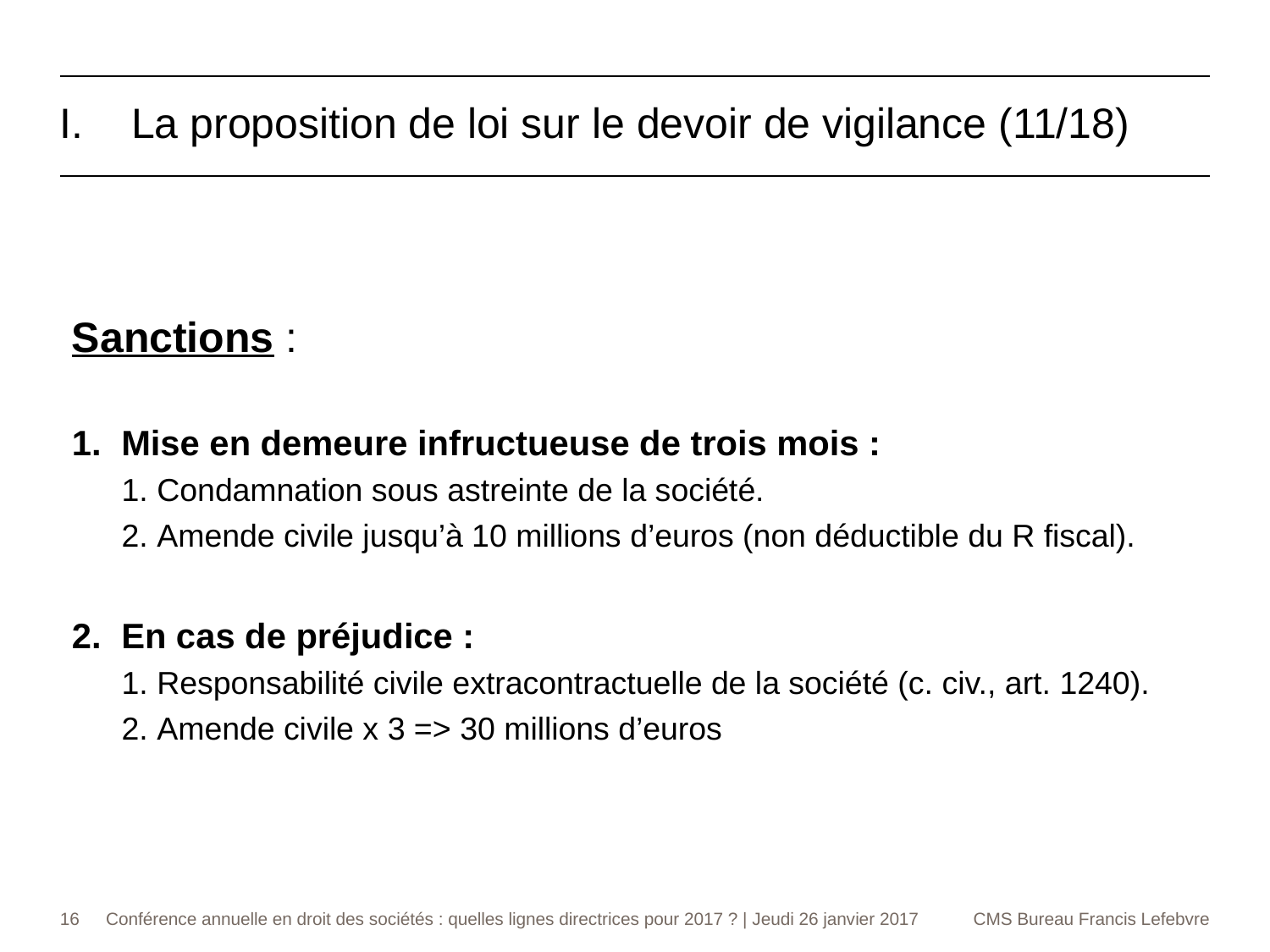

La proposition de loi sur le devoir de vigilance (11/18)
Sanctions :

Mise en demeure infructueuse de trois mois :
 Condamnation sous astreinte de la société.
 Amende civile jusqu’à 10 millions d’euros (non déductible du R fiscal).

En cas de préjudice :
 Responsabilité civile extracontractuelle de la société (c. civ., art. 1240).
 Amende civile x 3 => 30 millions d’euros
16